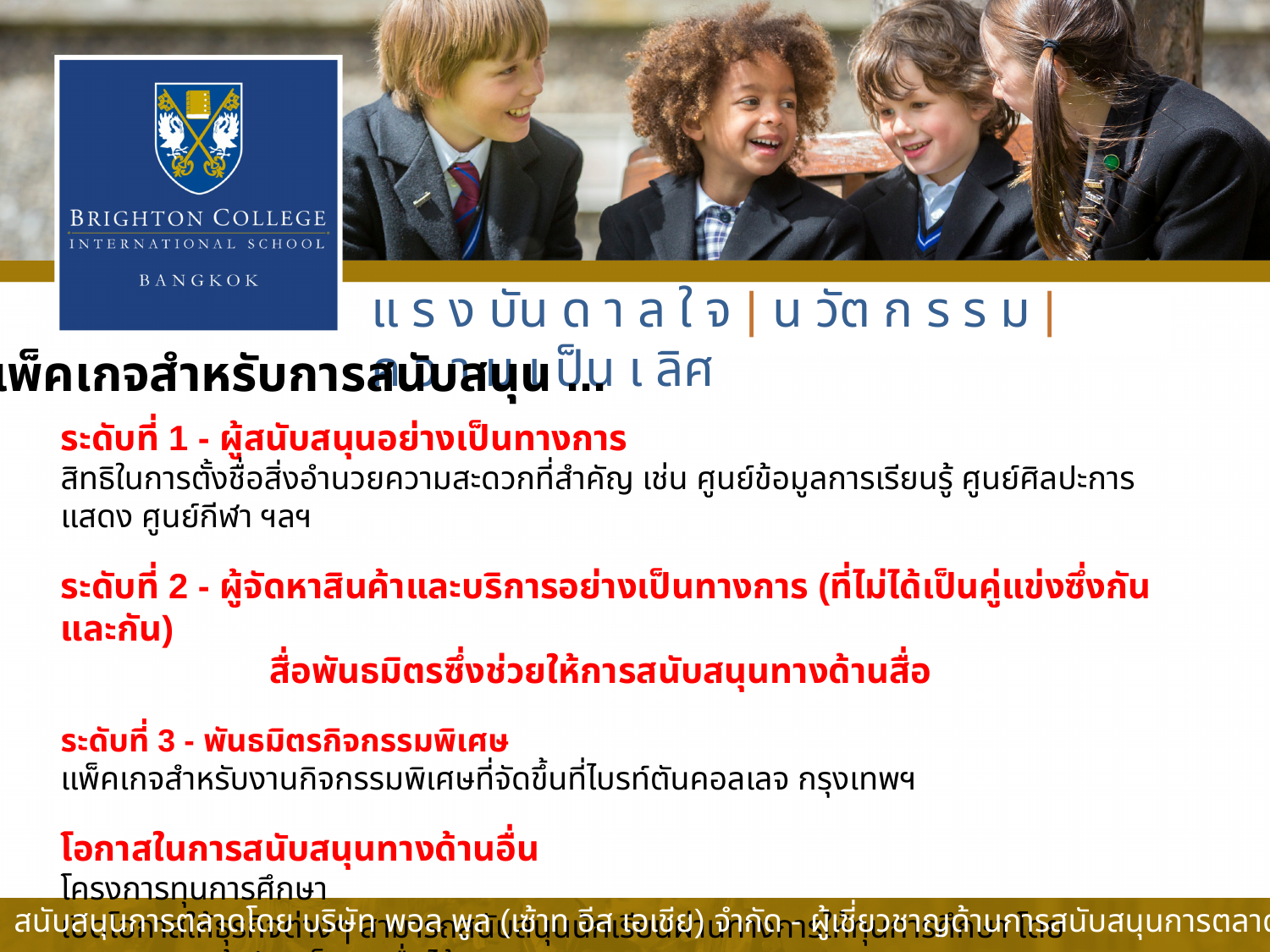

แ ร ง บัน ด า ล ใ จ | น วัต ก ร ร ม | ค ว า ม เ ป็น เ ลิศ

แพ็คเกจสำหรับการสนับสนุน ...
ระดับที่ 1 - ผู้สนับสนุนอย่างเป็นทางการ
สิทธิในการตั้งชื่อสิ่งอำนวยความสะดวกที่สำคัญ เช่น ศูนย์ข้อมูลการเรียนรู้ ศูนย์ศิลปะการแสดง ศูนย์กีฬา ฯลฯ

ระดับที่ 2 - ผู้จัดหาสินค้าและบริการอย่างเป็นทางการ (ที่ไม่ได้เป็นคู่แข่งซึ่งกันและกัน)
	         สื่อพันธมิตรซึ่งช่วยให้การสนับสนุนทางด้านสื่อ

ระดับที่ 3 - พันธมิตรกิจกรรมพิเศษ
แพ็คเกจสำหรับงานกิจกรรมพิเศษที่จัดขึ้นที่ไบรท์ตันคอลเลจ กรุงเทพฯ

โอกาสในการสนับสนุนทางด้านอื่น
โครงการทุนการศึกษา
เปิดโอกาสให้ธุรกิจต่างๆ สามารถสนับสนุนนักเรียนผ่านทางการให้ทุนการศึกษา โดยสามารถรวมเข้ากับแพ็คเกจอื่นได้
สนับสนุนการตลาดโดย บริษัท พอล พูล (เซ้าท อีส เอเชีย) จำกัด - ผู้เชี่ยวชาญด้านการสนับสนุนการตลาด